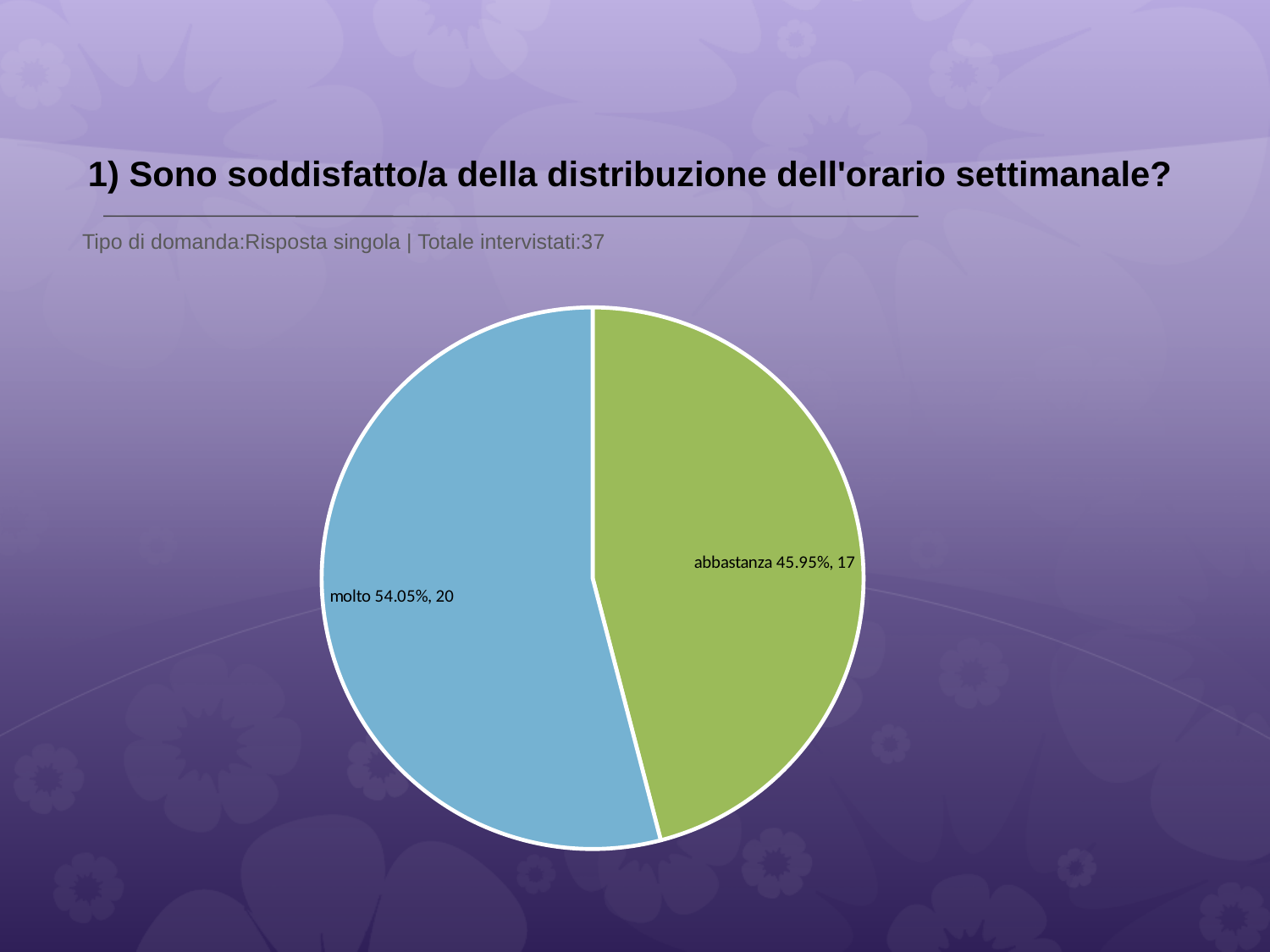

# 1) Sono soddisfatto/a della distribuzione dell'orario settimanale?
 Tipo di domanda:Risposta singola | Totale intervistati:37

### Chart

| Category | Total |
|---|---|
| per niente | 0.0 |
| poco | 0.0 |
| abbastanza | 0.4595 |
| molto | 0.5405 |